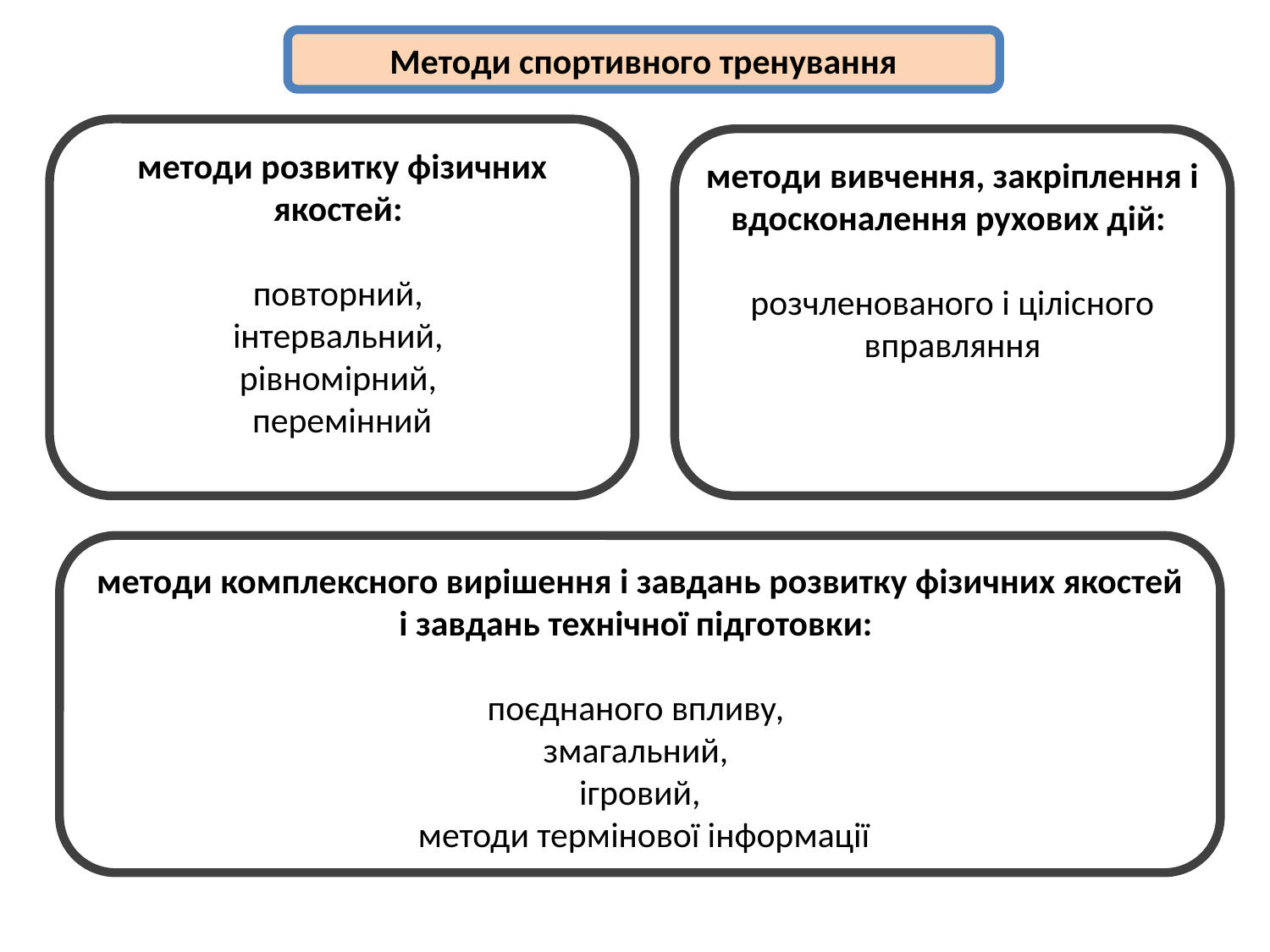

Методи спортивного тренування
методи розвитку фізичних якостей:

повторний,
інтервальний,
рівномірний,
перемінний
методи вивчення, закріплення і вдосконалення рухових дій:

розчленованого і цілісного вправляння
методи комплексного вирішення і завдань розвитку фізичних якостей і завдань технічної підготовки:

поєднаного впливу,
змагальний,
ігровий,
 методи термінової інформації